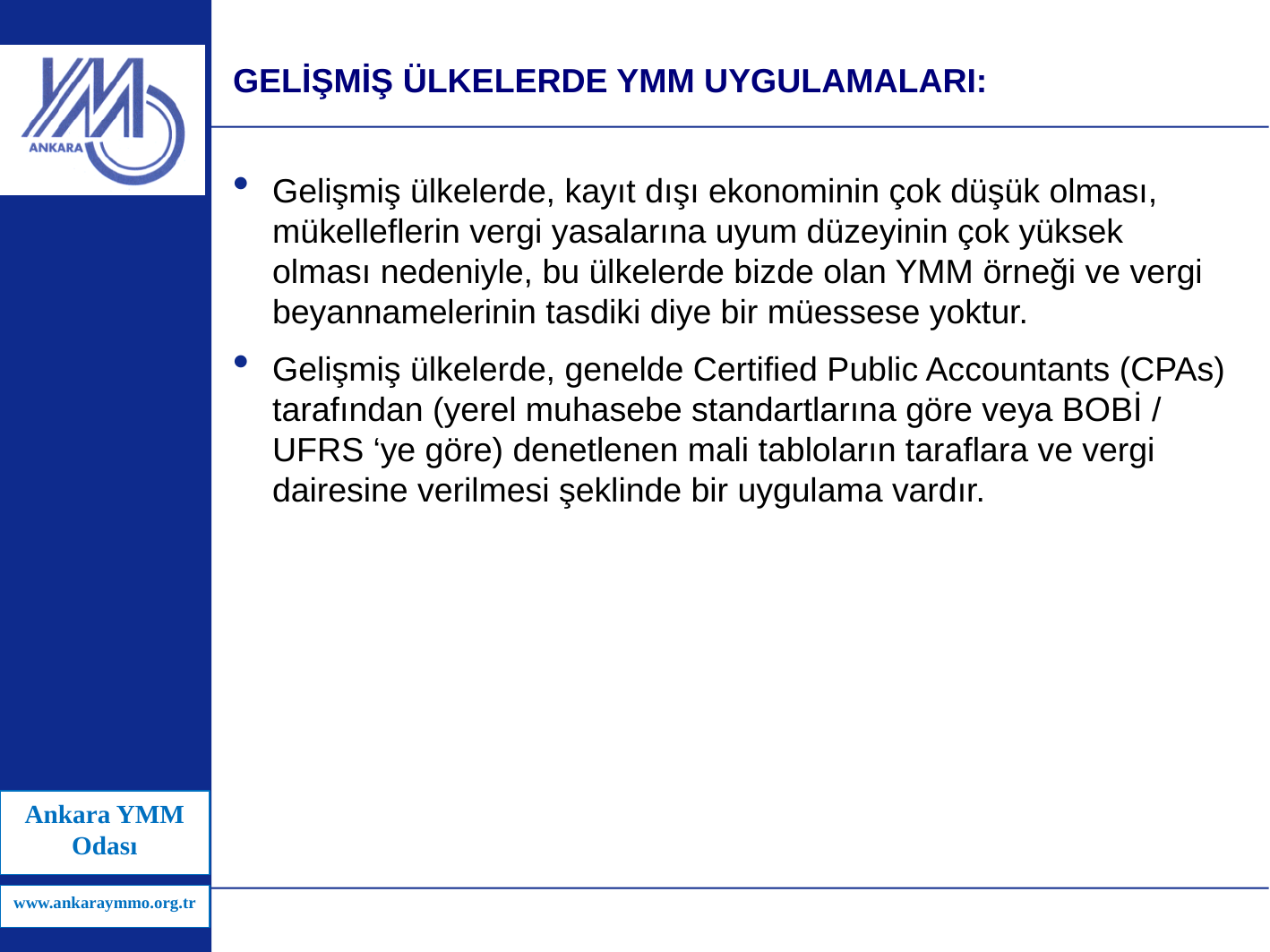

# GELİŞMİŞ ÜLKELERDE YMM UYGULAMALARI:
Gelişmiş ülkelerde, kayıt dışı ekonominin çok düşük olması, mükelleflerin vergi yasalarına uyum düzeyinin çok yüksek olması nedeniyle, bu ülkelerde bizde olan YMM örneği ve vergi beyannamelerinin tasdiki diye bir müessese yoktur.
Gelişmiş ülkelerde, genelde Certified Public Accountants (CPAs) tarafından (yerel muhasebe standartlarına göre veya BOBİ / UFRS ‘ye göre) denetlenen mali tabloların taraflara ve vergi dairesine verilmesi şeklinde bir uygulama vardır.

Ankara YMM Odası